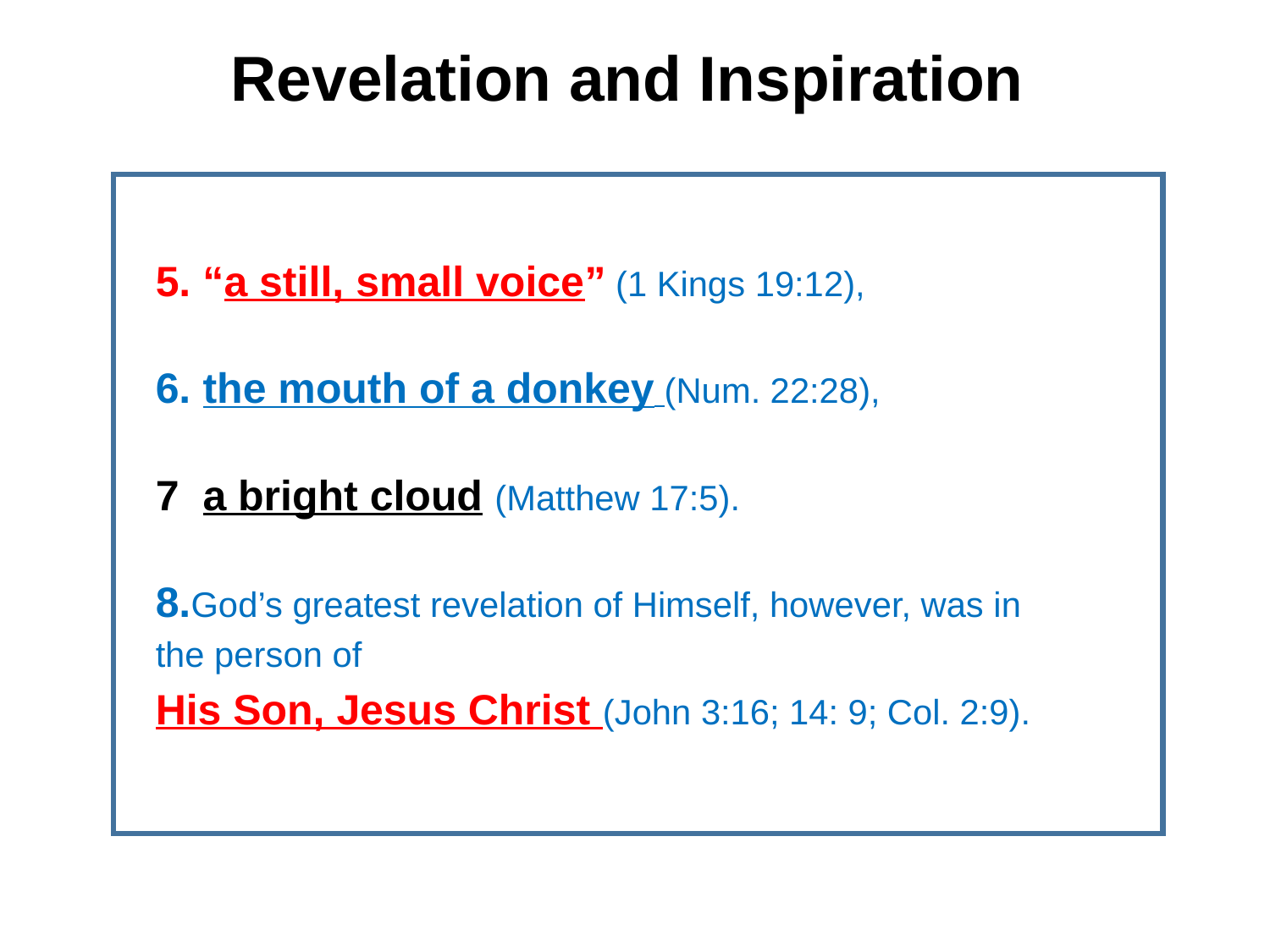

Revelation and Inspiration

5. “a still, small voice” (1 Kings 19:12),

6. the mouth of a donkey (Num. 22:28),

7  a bright cloud (Matthew 17:5).

8.God’s greatest revelation of Himself, however, was in the person of
His Son, Jesus Christ (John 3:16; 14: 9; Col. 2:9).